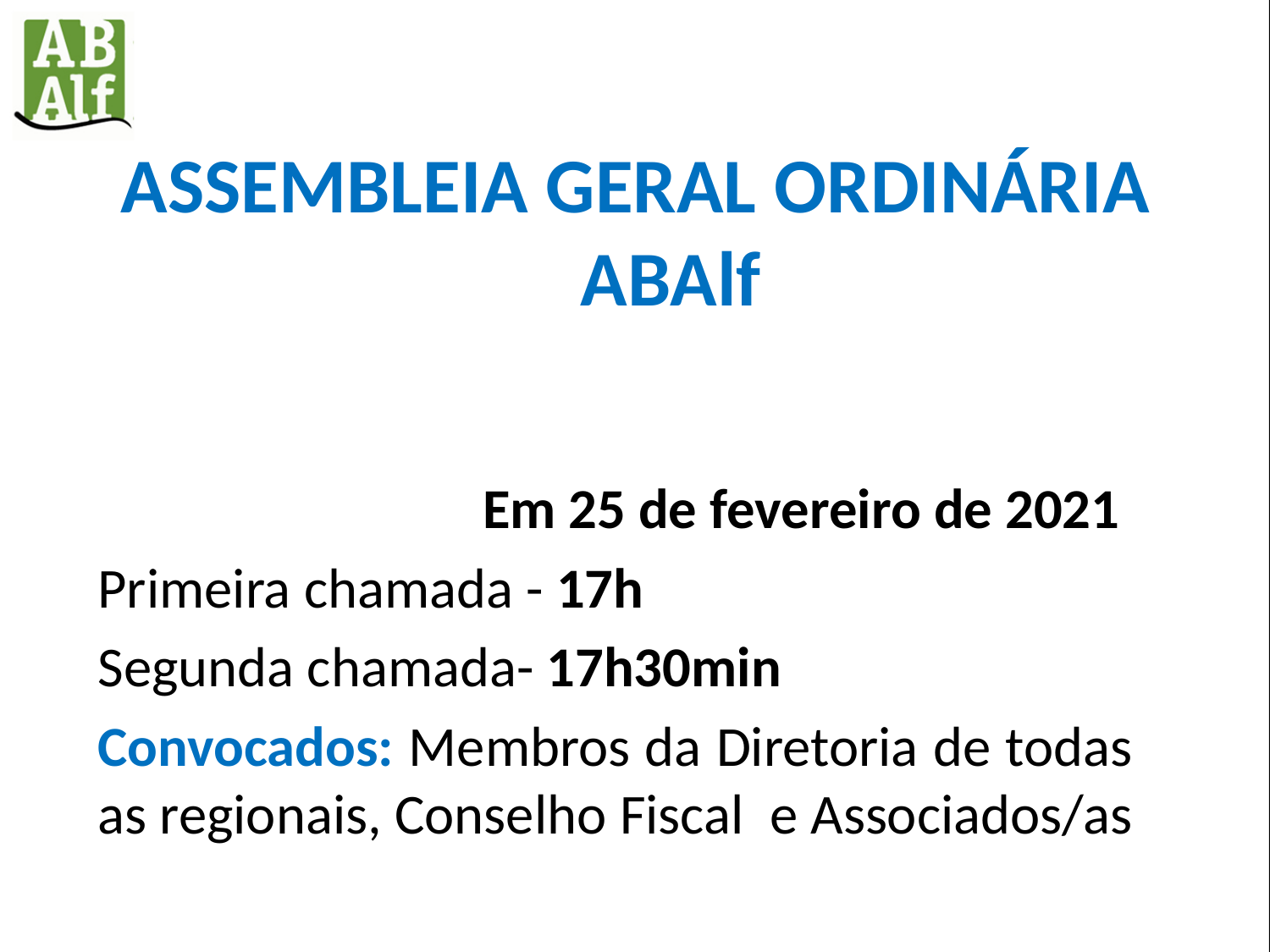

# ASSEMBLEIA GERAL ORDINÁRIA     ABAlf
Em 25 de fevereiro de 2021
Primeira chamada - 17h
Segunda chamada- 17h30min
Convocados: Membros da Diretoria de todas as regionais, Conselho Fiscal  e Associados/as